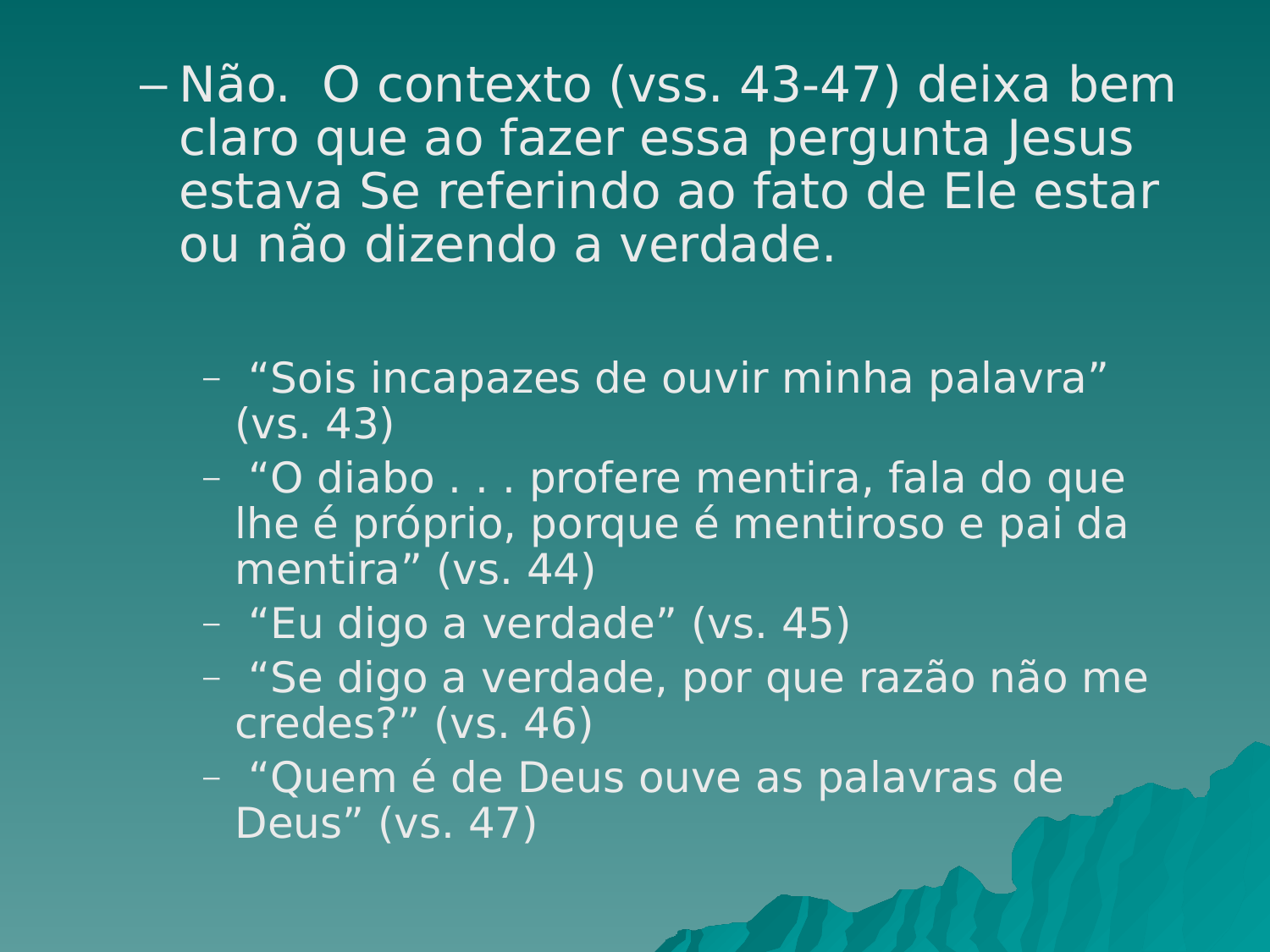

Não.  O contexto (vss. 43-47) deixa bem claro que ao fazer essa pergunta Jesus estava Se referindo ao fato de Ele estar ou não dizendo a verdade.

 “Sois incapazes de ouvir minha palavra” (vs. 43)
 “O diabo . . . profere mentira, fala do que lhe é próprio, porque é mentiroso e pai da mentira” (vs. 44)
 “Eu digo a verdade” (vs. 45)
 “Se digo a verdade, por que razão não me credes?” (vs. 46)
 “Quem é de Deus ouve as palavras de Deus” (vs. 47)